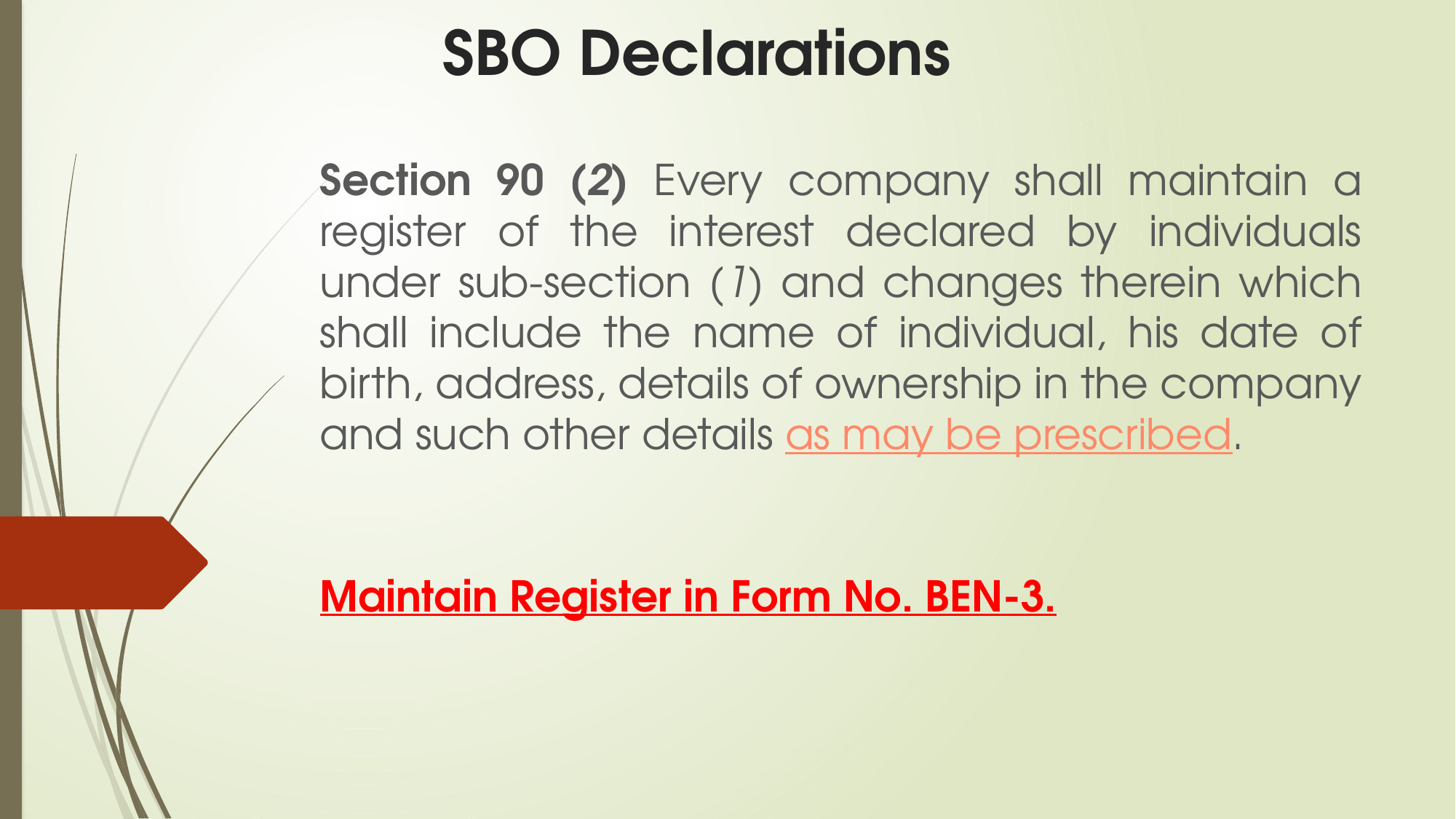

# SBO Declarations
Section 90 (2) Every company shall maintain a register of the interest declared by individuals under sub-section (1) and changes therein which shall include the name of individual, his date of birth, address, details of ownership in the company and such other details as may be prescribed.

Maintain Register in Form No. BEN-3.